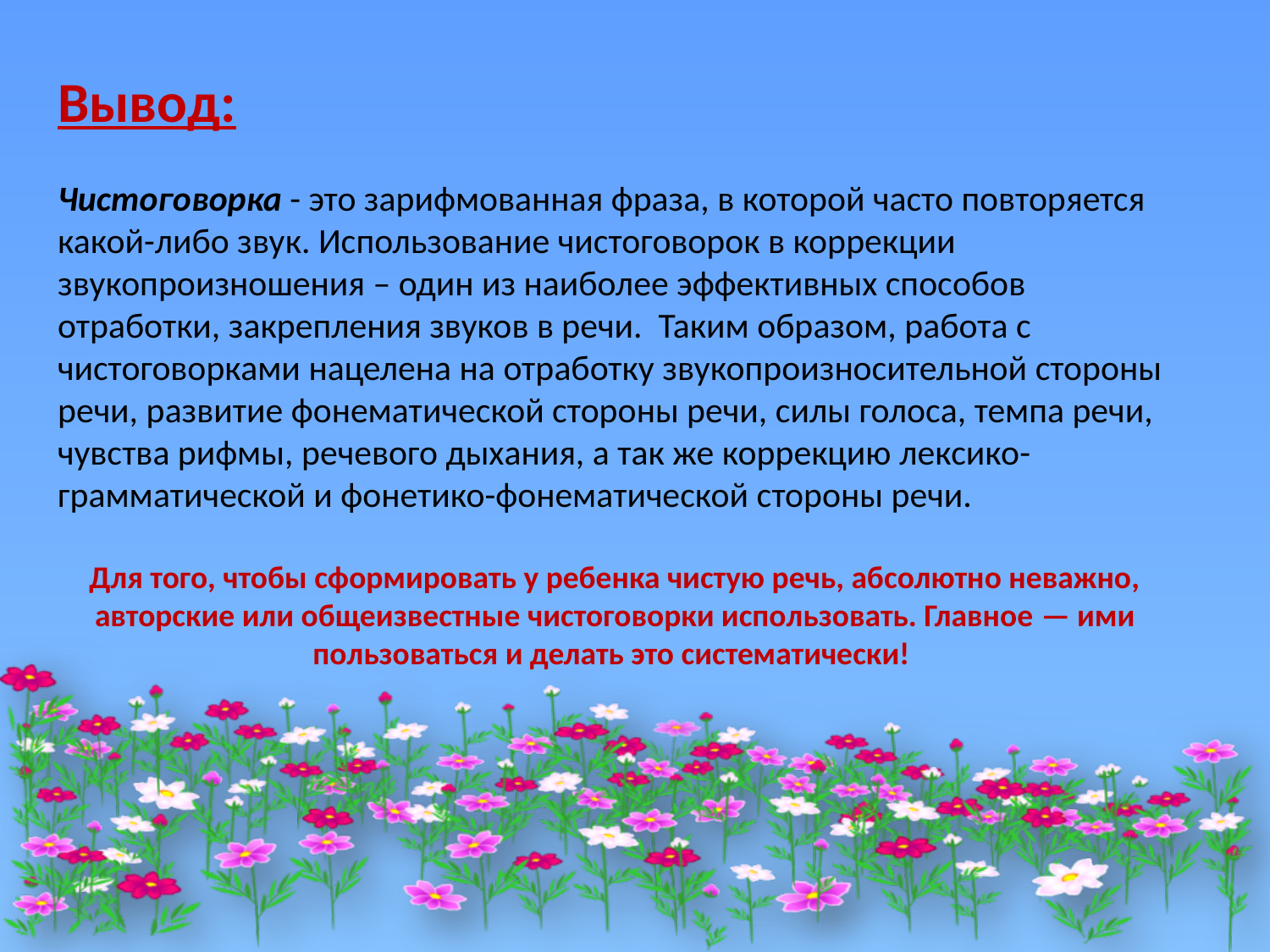

Вывод:

Чистоговорка - это зарифмованная фраза, в которой часто повторяется какой-либо звук. Использование чистоговорок в коррекции звукопроизношения – один из наиболее эффективных способов отработки, закрепления звуков в речи.  Таким образом, работа с чистоговорками нацелена на отработку звукопроизносительной стороны речи, развитие фонематической стороны речи, силы голоса, темпа речи, чувства рифмы, речевого дыхания, а так же коррекцию лексико-грамматической и фонетико-фонематической стороны речи.

Для того, чтобы сформировать у ребенка чистую речь, абсолютно неважно, авторские или общеизвестные чистоговорки использовать. Главное — ими пользоваться и делать это систематически!